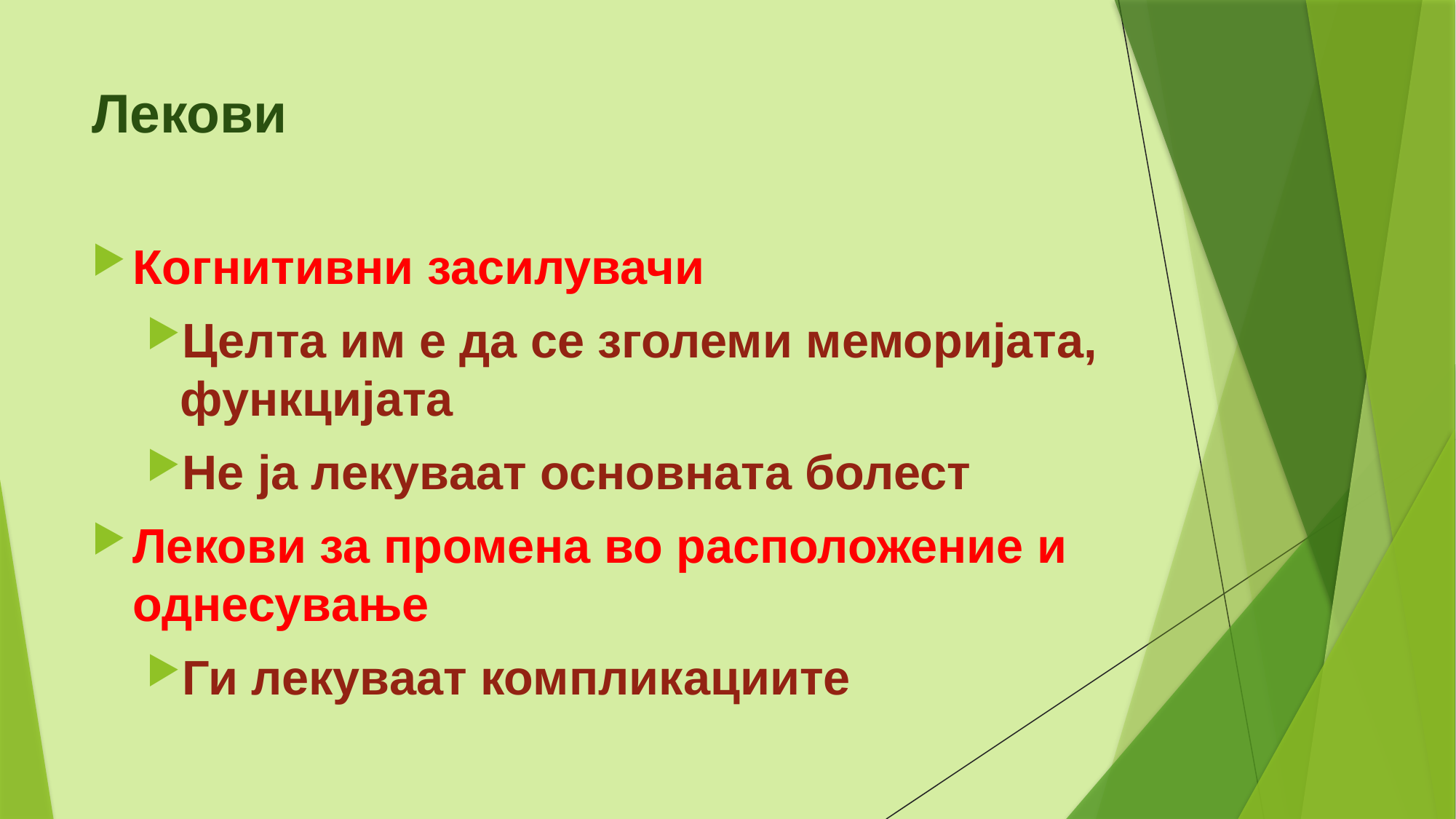

# Лекови
Когнитивни засилувачи
Целта им е да се зголеми меморијата, функцијата
Не ја лекуваат основната болест
Лекови за промена во расположение и однесување
Ги лекуваат компликациите